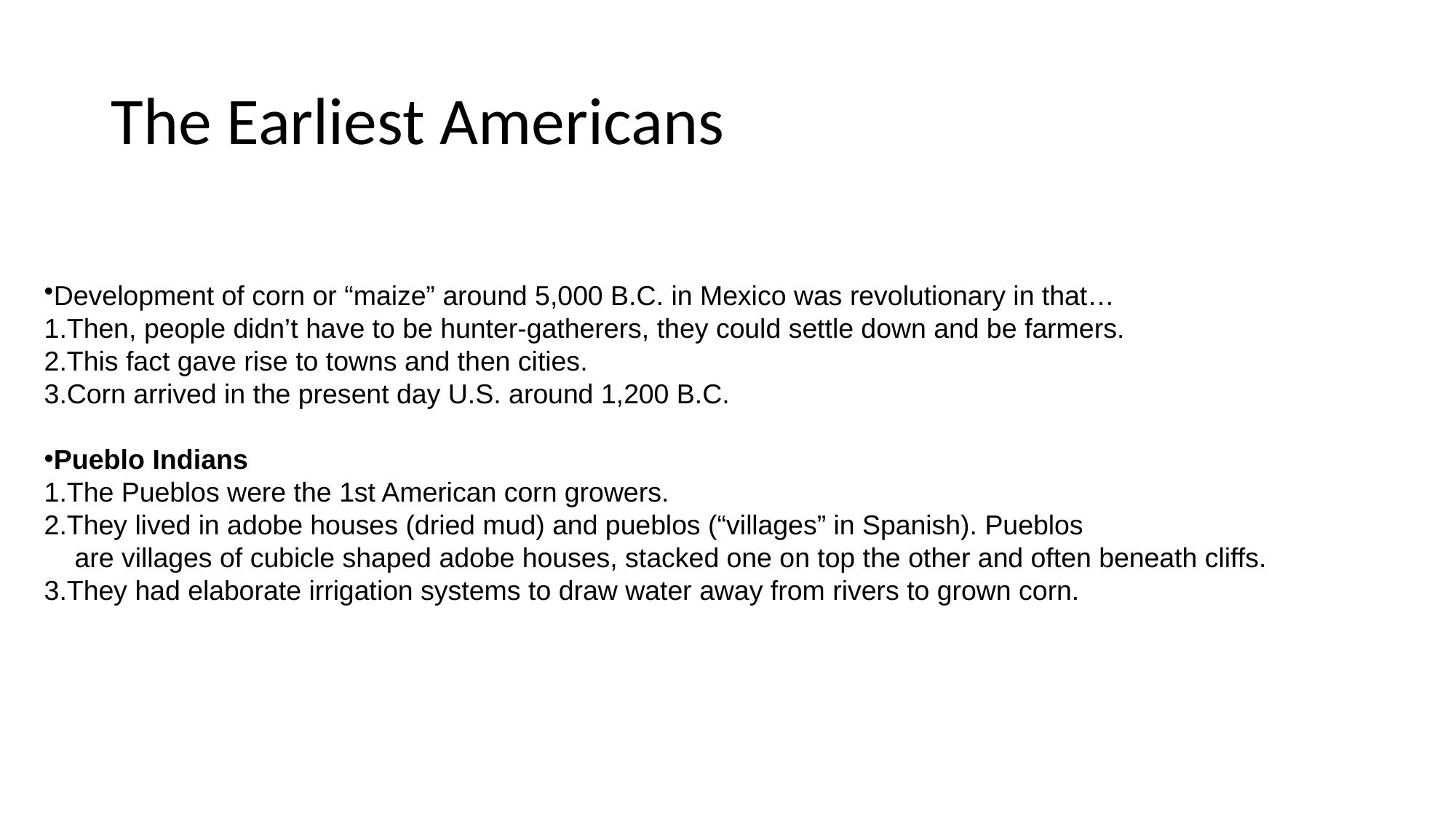

# The Earliest Americans

Development of corn or “maize” around 5,000 B.C. in Mexico was revolutionary in that…
Then, people didn’t have to be hunter-gatherers, they could settle down and be farmers.
This fact gave rise to towns and then cities.
Corn arrived in the present day U.S. around 1,200 B.C.

Pueblo Indians
The Pueblos were the 1st American corn growers.
They lived in adobe houses (dried mud) and pueblos (“villages” in Spanish). Pueblos
    are villages of cubicle shaped adobe houses, stacked one on top the other and often beneath cliffs.
They had elaborate irrigation systems to draw water away from rivers to grown corn.